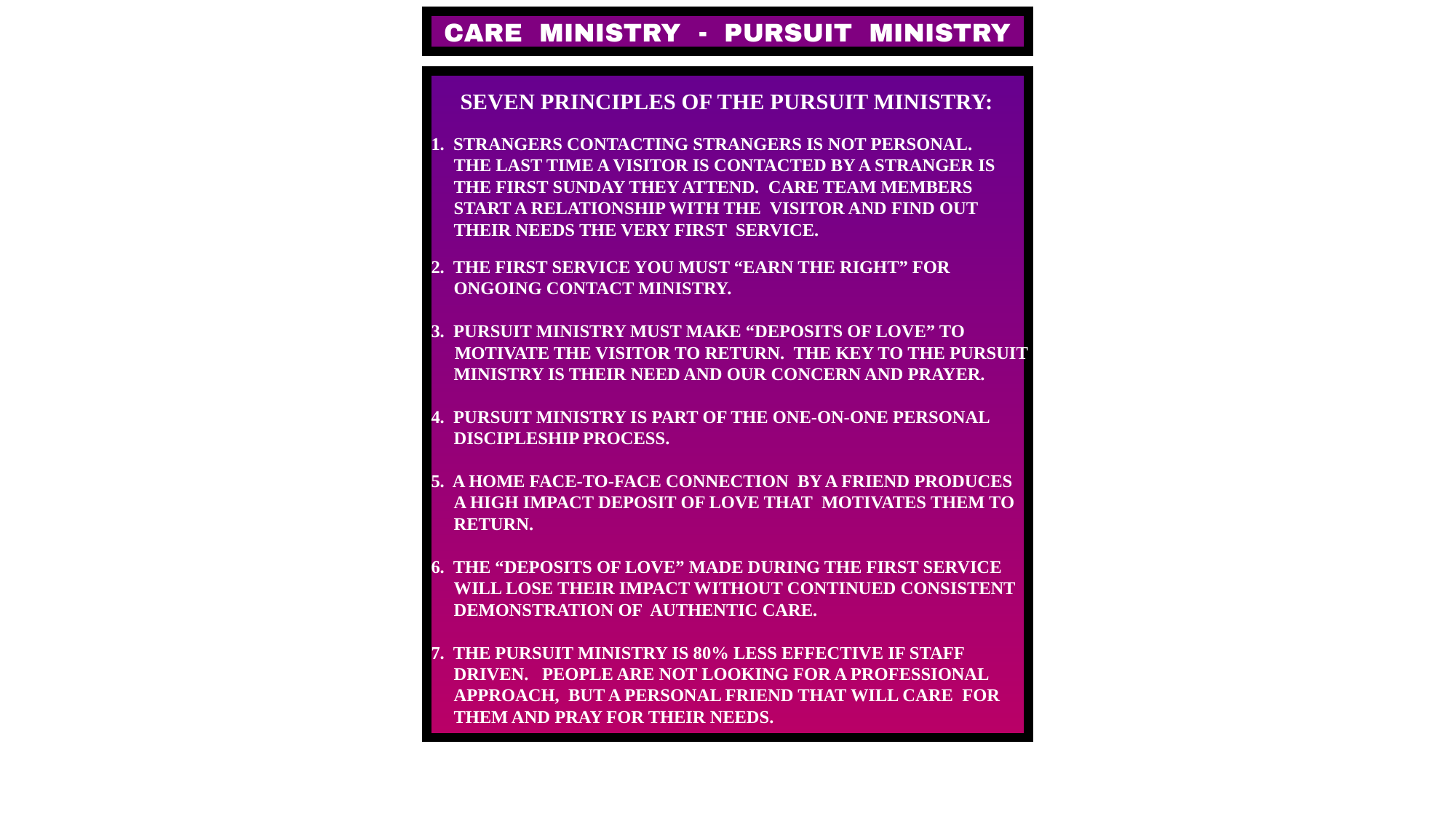

CARE  MINISTRY  -  PURSUIT  MINISTRY

      SEVEN PRINCIPLES OF THE PURSUIT MINISTRY:

 1.  STRANGERS CONTACTING STRANGERS IS NOT PERSONAL.
      THE LAST TIME A VISITOR IS CONTACTED BY A STRANGER IS
      THE FIRST SUNDAY THEY ATTEND.  CARE TEAM MEMBERS
      START A RELATIONSHIP WITH THE  VISITOR AND FIND OUT
      THEIR NEEDS THE VERY FIRST  SERVICE.

 2.  THE FIRST SERVICE YOU MUST “EARN THE RIGHT” FOR
      ONGOING CONTACT MINISTRY.

 3.  PURSUIT MINISTRY MUST MAKE “DEPOSITS OF LOVE” TO
      MOTIVATE THE VISITOR TO RETURN.  THE KEY TO THE PURSUIT
      MINISTRY IS THEIR NEED AND OUR CONCERN AND PRAYER.

 4.  PURSUIT MINISTRY IS PART OF THE ONE-ON-ONE PERSONAL
      DISCIPLESHIP PROCESS.

 5.  A HOME FACE-TO-FACE CONNECTION  BY A FRIEND PRODUCES
      A HIGH IMPACT DEPOSIT OF LOVE THAT  MOTIVATES THEM TO
      RETURN.

 6.  THE “DEPOSITS OF LOVE” MADE DURING THE FIRST SERVICE
      WILL LOSE THEIR IMPACT WITHOUT CONTINUED CONSISTENT
      DEMONSTRATION OF  AUTHENTIC CARE.

 7.  THE PURSUIT MINISTRY IS 80% LESS EFFECTIVE IF STAFF
      DRIVEN.   PEOPLE ARE NOT LOOKING FOR A PROFESSIONAL
      APPROACH,  BUT A PERSONAL FRIEND THAT WILL CARE  FOR
      THEM AND PRAY FOR THEIR NEEDS.